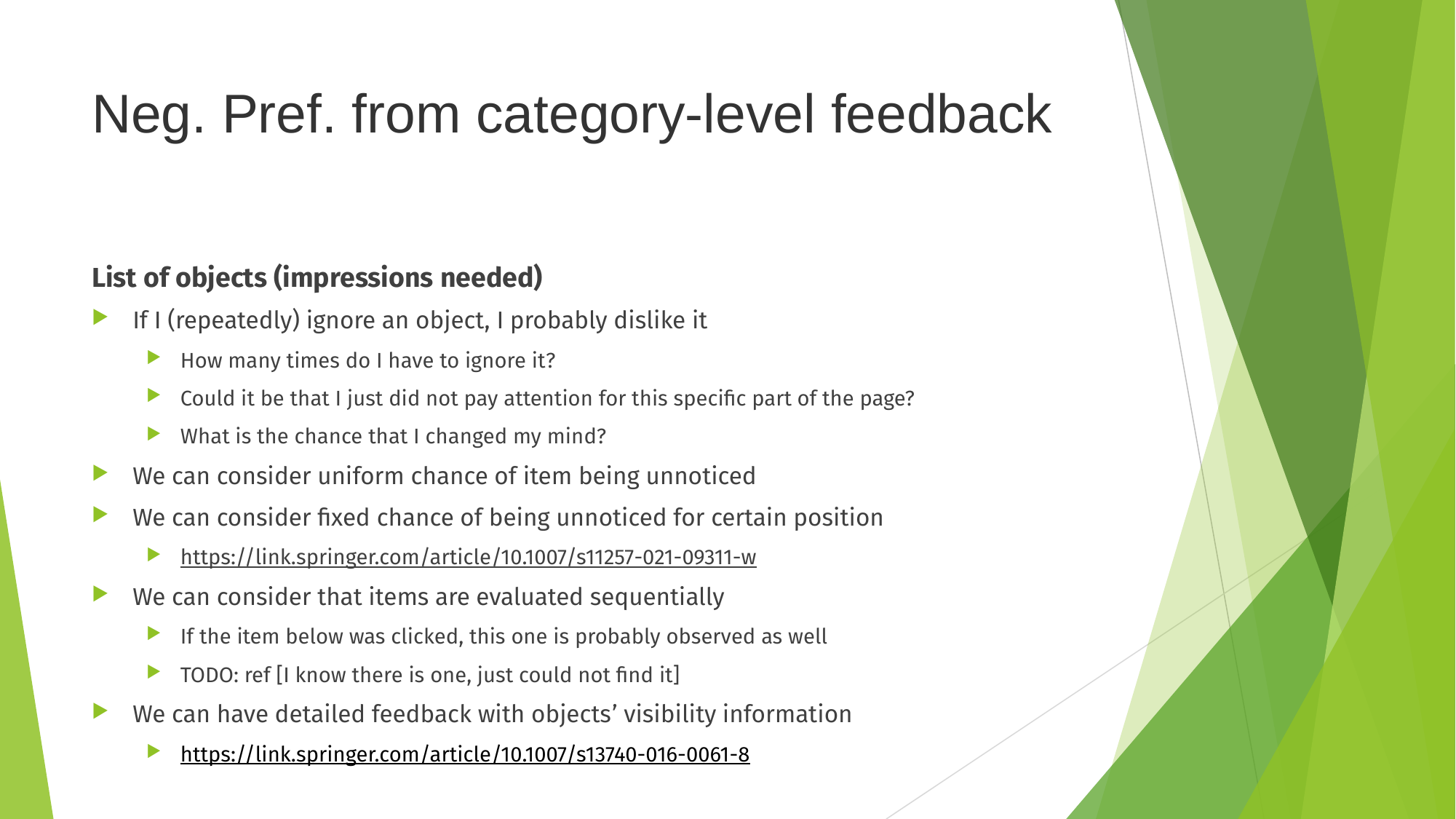

# Neg. Pref. from category-level feedback

List of objects (impressions needed)
If I (repeatedly) ignore an object, I probably dislike it
How many times do I have to ignore it?
Could it be that I just did not pay attention for this specific part of the page?
What is the chance that I changed my mind?
We can consider uniform chance of item being unnoticed
We can consider fixed chance of being unnoticed for certain position
https://link.springer.com/article/10.1007/s11257-021-09311-w
We can consider that items are evaluated sequentially
If the item below was clicked, this one is probably observed as well
TODO: ref [I know there is one, just could not find it]
We can have detailed feedback with objects’ visibility information
https://link.springer.com/article/10.1007/s13740-016-0061-8